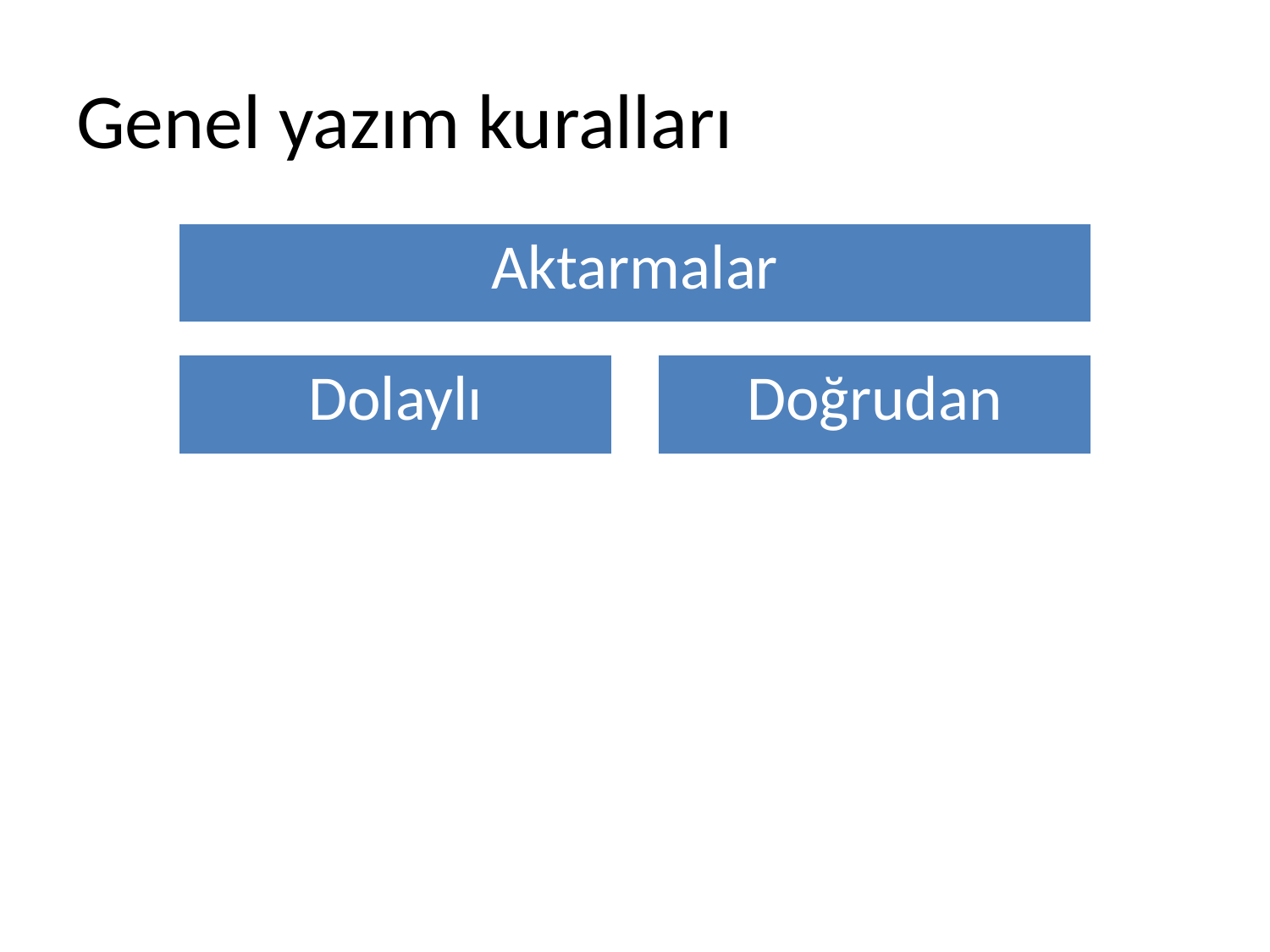

# Genel yazım kuralları
Aktarmalar
Dolaylı
Doğrudan